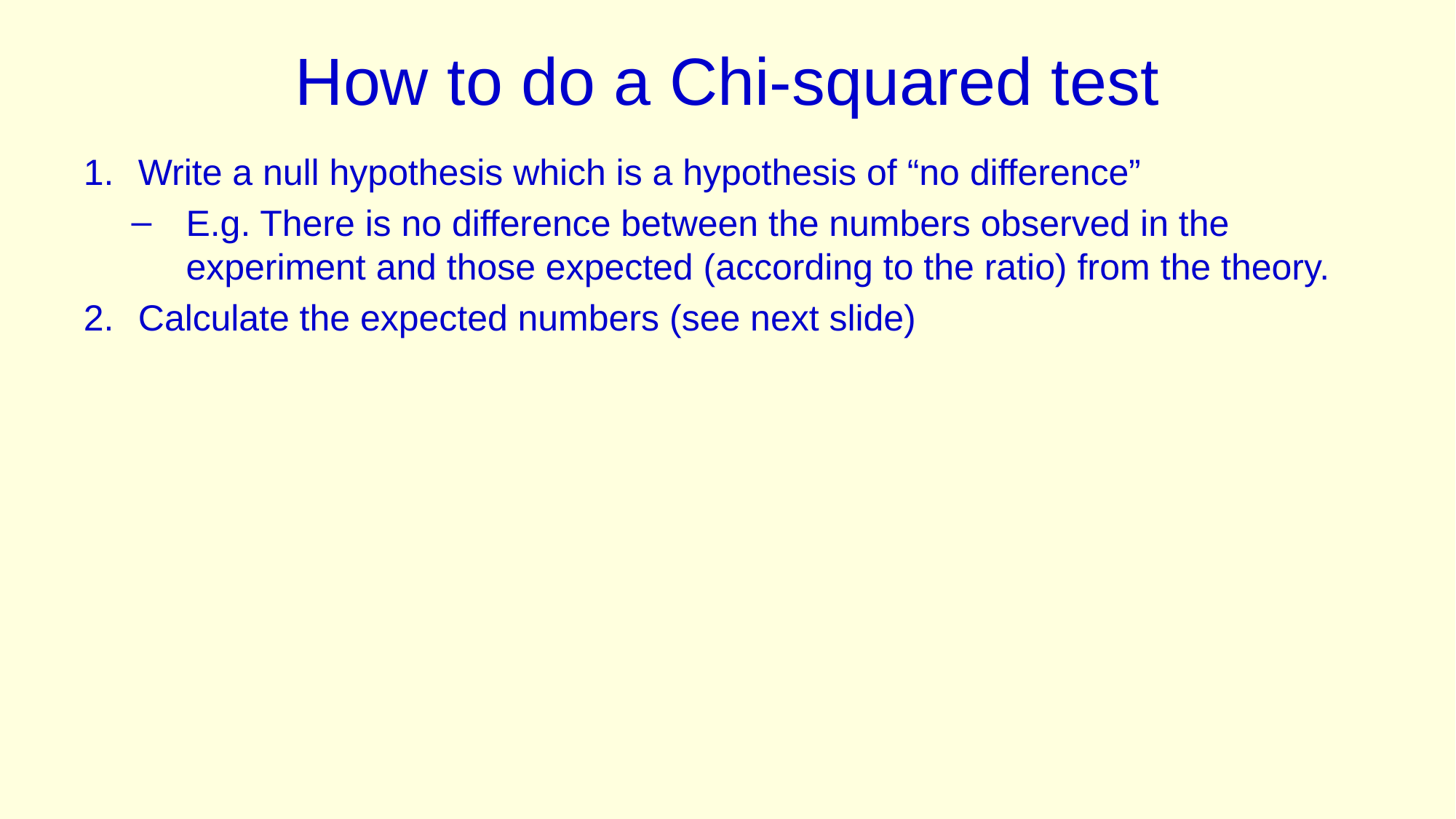

# How to do a Chi-squared test
Write a null hypothesis which is a hypothesis of “no difference”
E.g. There is no difference between the numbers observed in the experiment and those expected (according to the ratio) from the theory.
Calculate the expected numbers (see next slide)